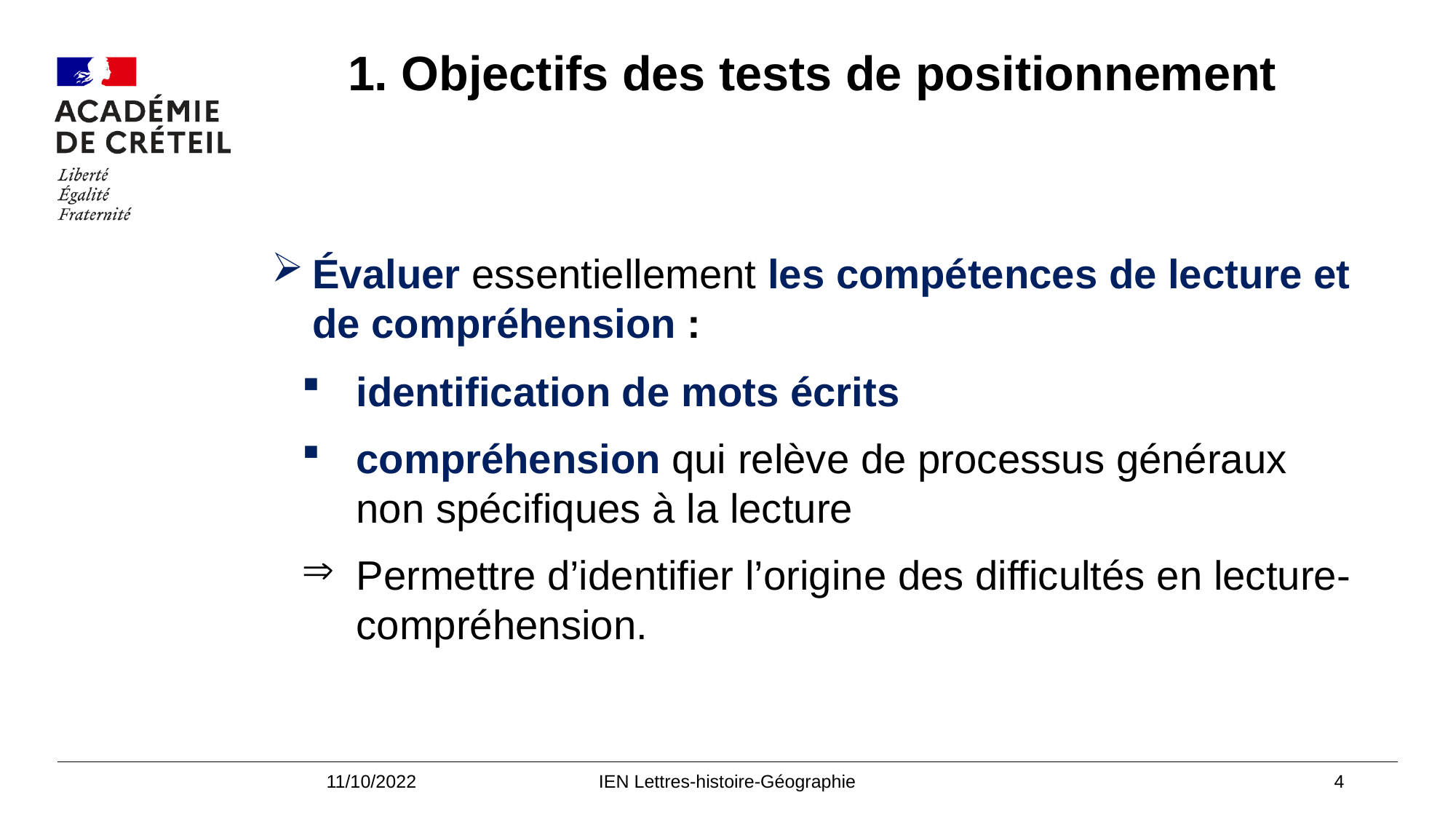

#

1. Objectifs des tests de positionnement
Les évaluations nationales
Évaluer essentiellement les compétences de lecture et de compréhension :
identification de mots écrits
compréhension qui relève de processus généraux non spécifiques à la lecture
Permettre d’identifier l’origine des difficultés en lecture-compréhension.

11/10/2022
IEN Lettres-histoire-Géographie
4